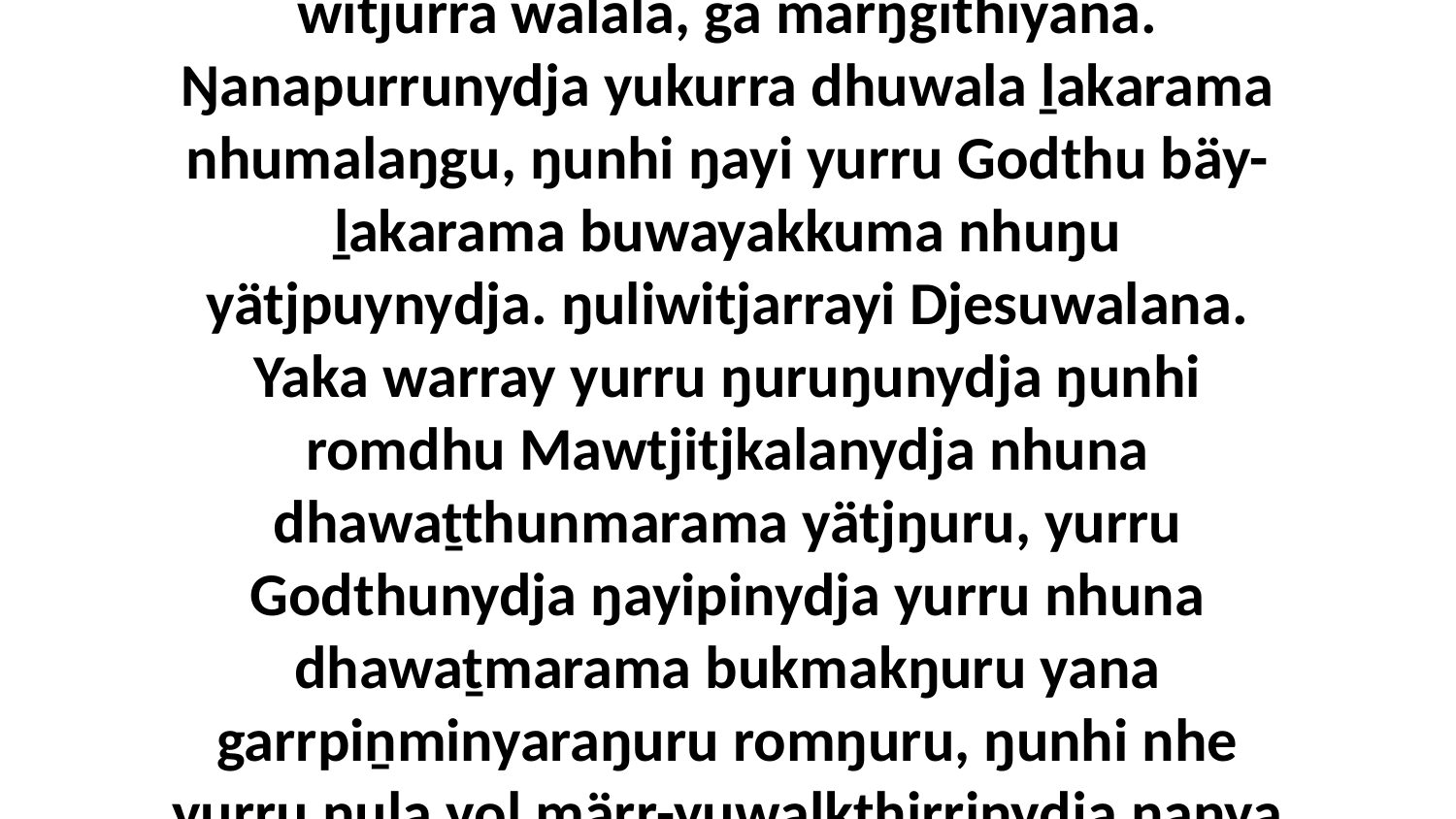

38-39 “Ŋarraku nhuma gutha walala, mäkiri'-witjurra walala, ga marŋgithiyana. Ŋanapurrunydja yukurra dhuwala ḻakarama nhumalaŋgu, ŋunhi ŋayi yurru Godthu bäy-ḻakarama buwayakkuma nhuŋu yätjpuynydja. ŋuliwitjarrayi Djesuwalana. Yaka warray yurru ŋuruŋunydja ŋunhi romdhu Mawtjitjkalanydja nhuna dhawaṯthunmarama yätjŋuru, yurru Godthunydja ŋayipinydja yurru nhuna dhawaṯmarama bukmakŋuru yana garrpiṉminyaraŋuru romŋuru, ŋunhi nhe yurru ŋula yol märr-yuwalkthirrinydja ŋanya Djesunha.